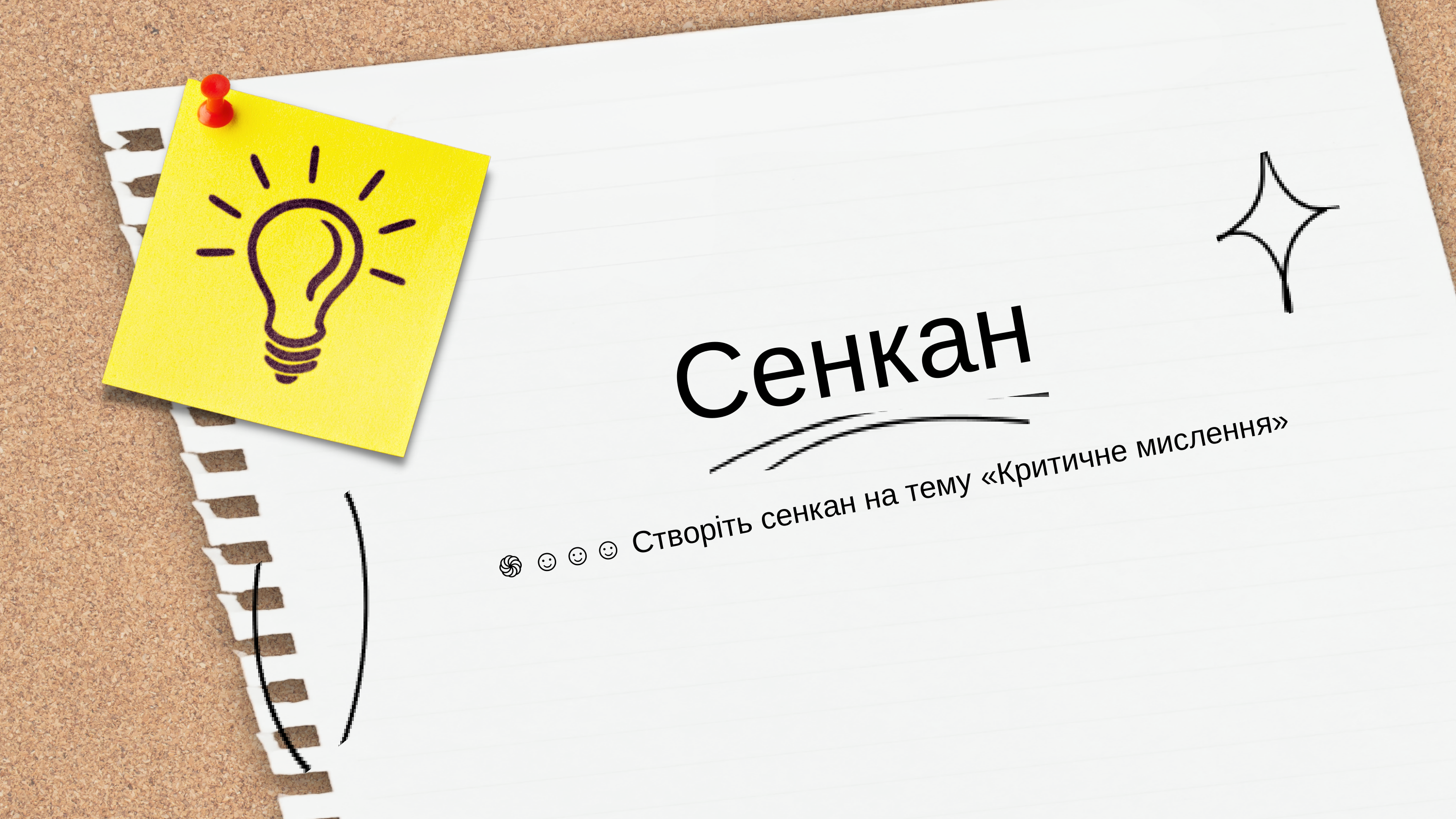

Сенкан

 ֍ ☺☺☺ Створіть сенкан на тему «Критичне мислення»